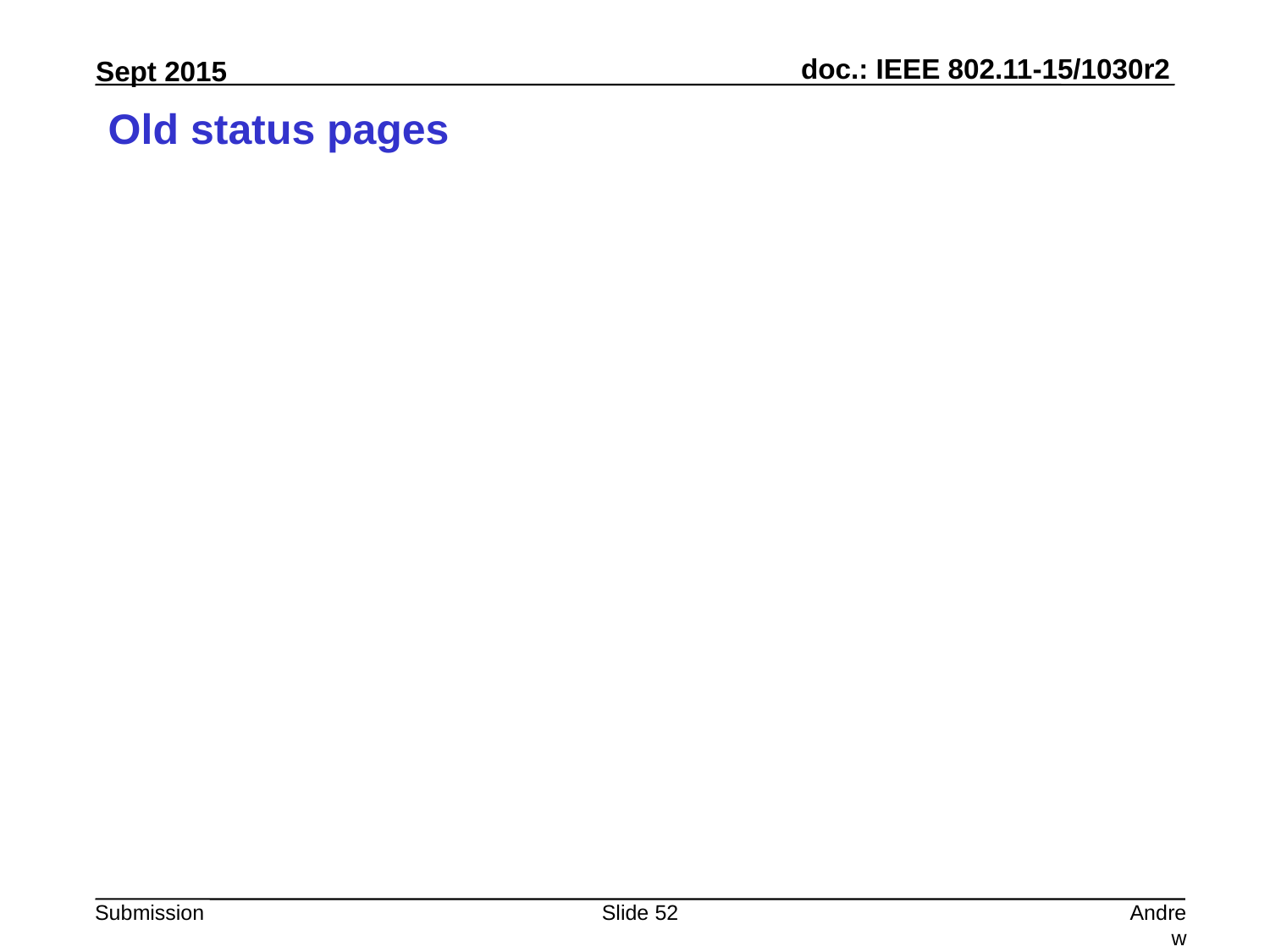

# Old status pages

Slide 52
Andrew Myles, Cisco